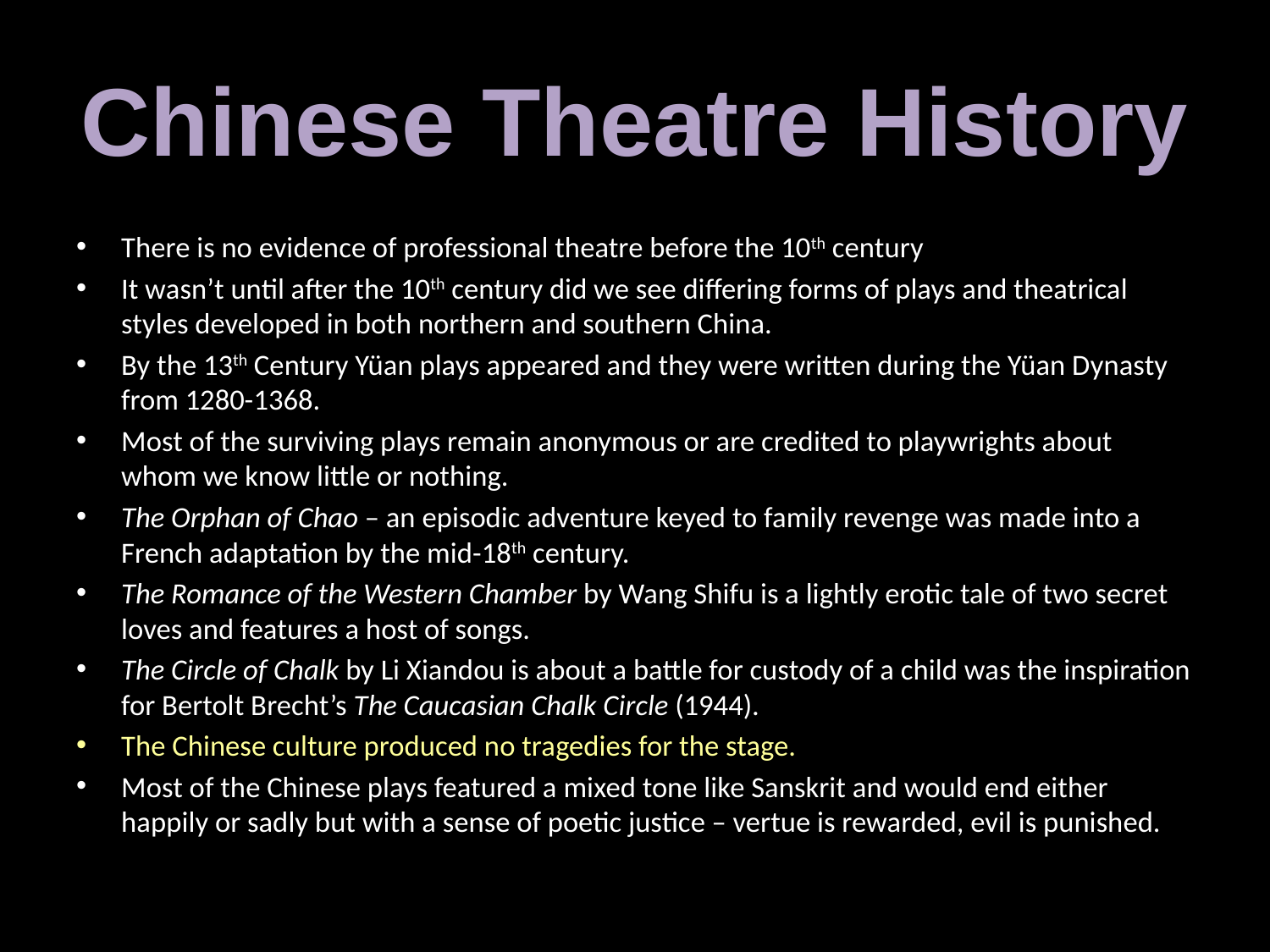

# Chinese Theatre History
There is no evidence of professional theatre before the 10th century
It wasn’t until after the 10th century did we see differing forms of plays and theatrical styles developed in both northern and southern China.
By the 13th Century Yüan plays appeared and they were written during the Yüan Dynasty from 1280-1368.
Most of the surviving plays remain anonymous or are credited to playwrights about whom we know little or nothing.
The Orphan of Chao – an episodic adventure keyed to family revenge was made into a French adaptation by the mid-18th century.
The Romance of the Western Chamber by Wang Shifu is a lightly erotic tale of two secret loves and features a host of songs.
The Circle of Chalk by Li Xiandou is about a battle for custody of a child was the inspiration for Bertolt Brecht’s The Caucasian Chalk Circle (1944).
The Chinese culture produced no tragedies for the stage.
Most of the Chinese plays featured a mixed tone like Sanskrit and would end either happily or sadly but with a sense of poetic justice – vertue is rewarded, evil is punished.